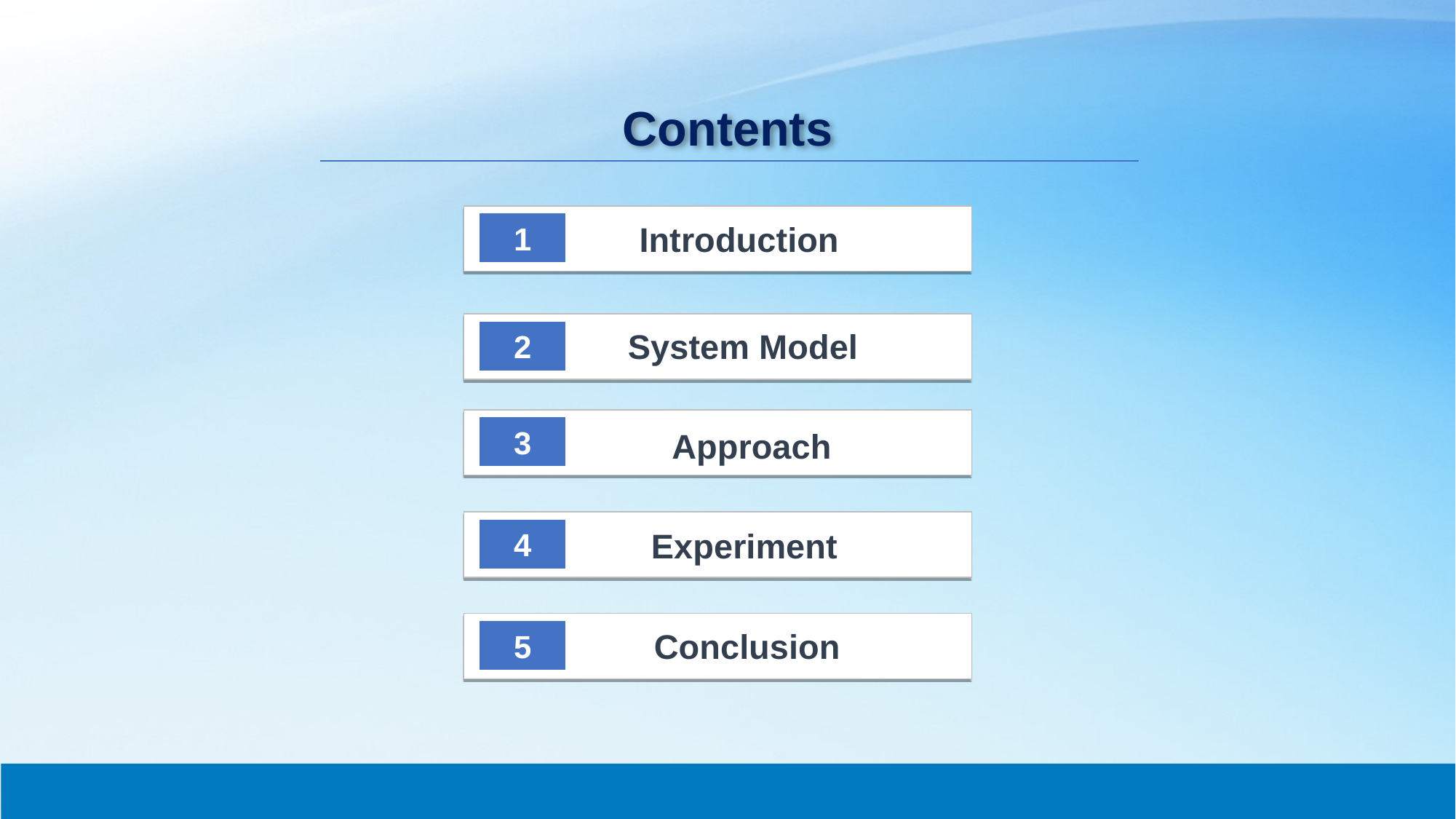

Contents

1
Introduction

2

System Model

3
Approach

4
Experiment

5
Conclusion